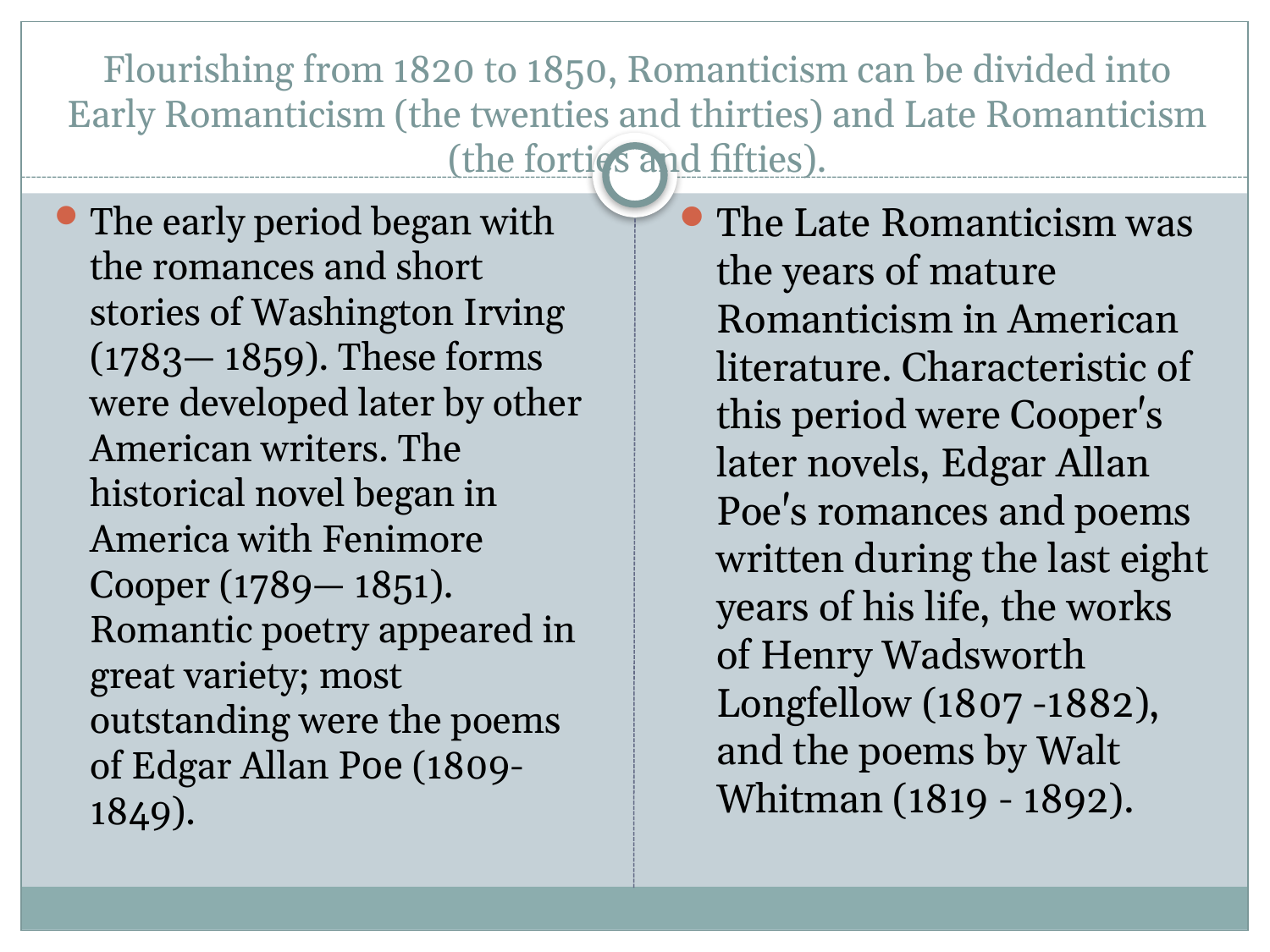

# Flourishing from 1820 to 1850, Romanticism can be divided into Early Romanticism (the twenties and thirties) and Late Romanticism (the forties and fifties).
The early period began with the romances and short stories of Washington Irving (1783— 1859). These forms were developed later by other American writers. The historical novel began in America with Fenimore Cooper (1789— 1851). Romantic poetry appeared in great variety; most outstanding were the poems of Edgar Allan Рое (1809- 1849).
The Late Romanticism was the years of mature Romanticism in American literature. Characteristic of this period were Cooper's later novels, Edgar Allan Poe's romances and poems written during the last eight years of his life, the works of Henry Wadsworth Longfellow (1807 -1882), and the poems by Walt Whitman (1819 - 1892).